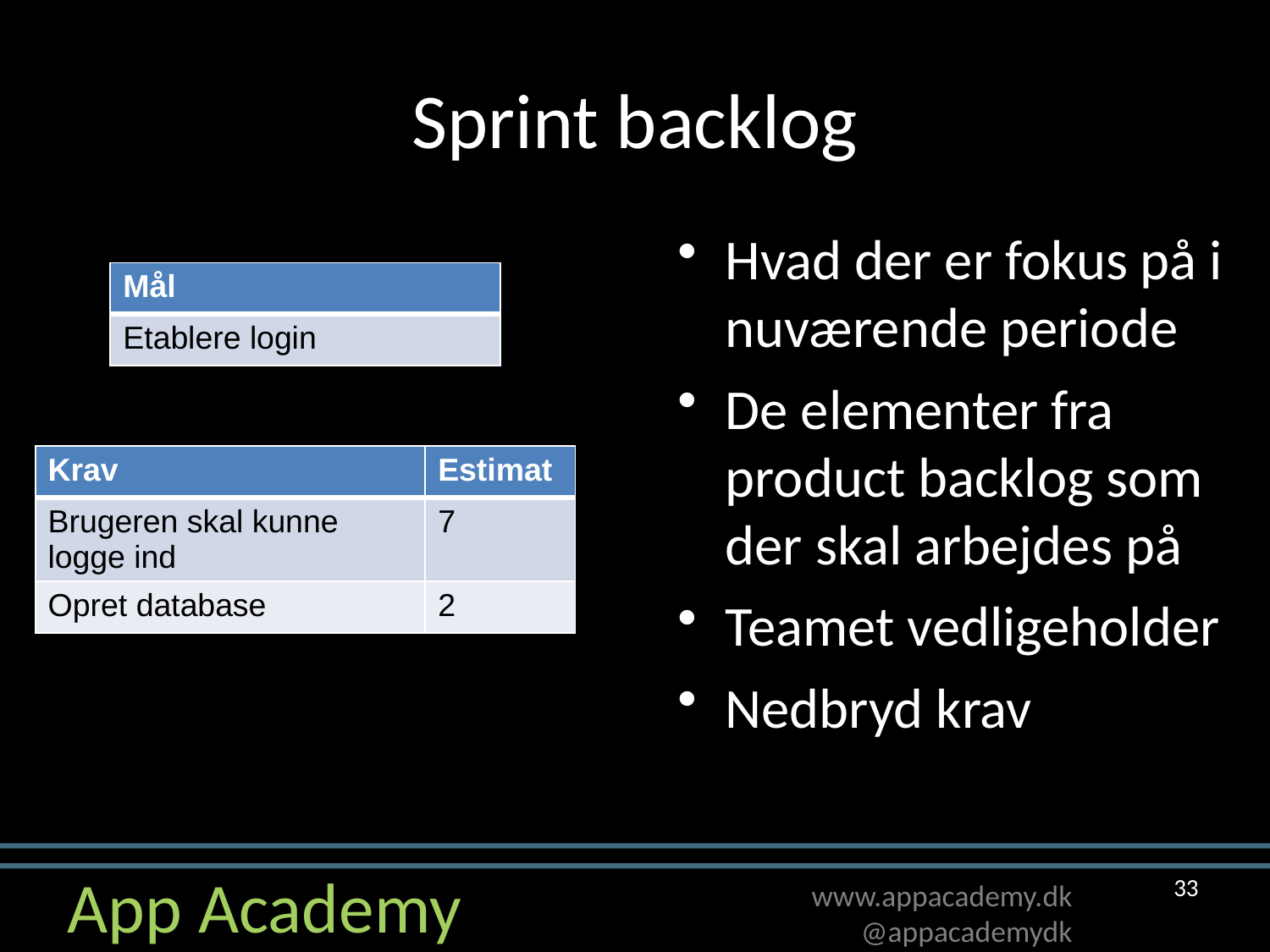

# Sprint backlog
Hvad der er fokus på i nuværende periode
De elementer fra product backlog som der skal arbejdes på
Teamet vedligeholder
Nedbryd krav
| Mål |
| --- |
| Etablere login |
| Krav | Estimat |
| --- | --- |
| Brugeren skal kunne logge ind | 7 |
| Opret database | 2 |
33